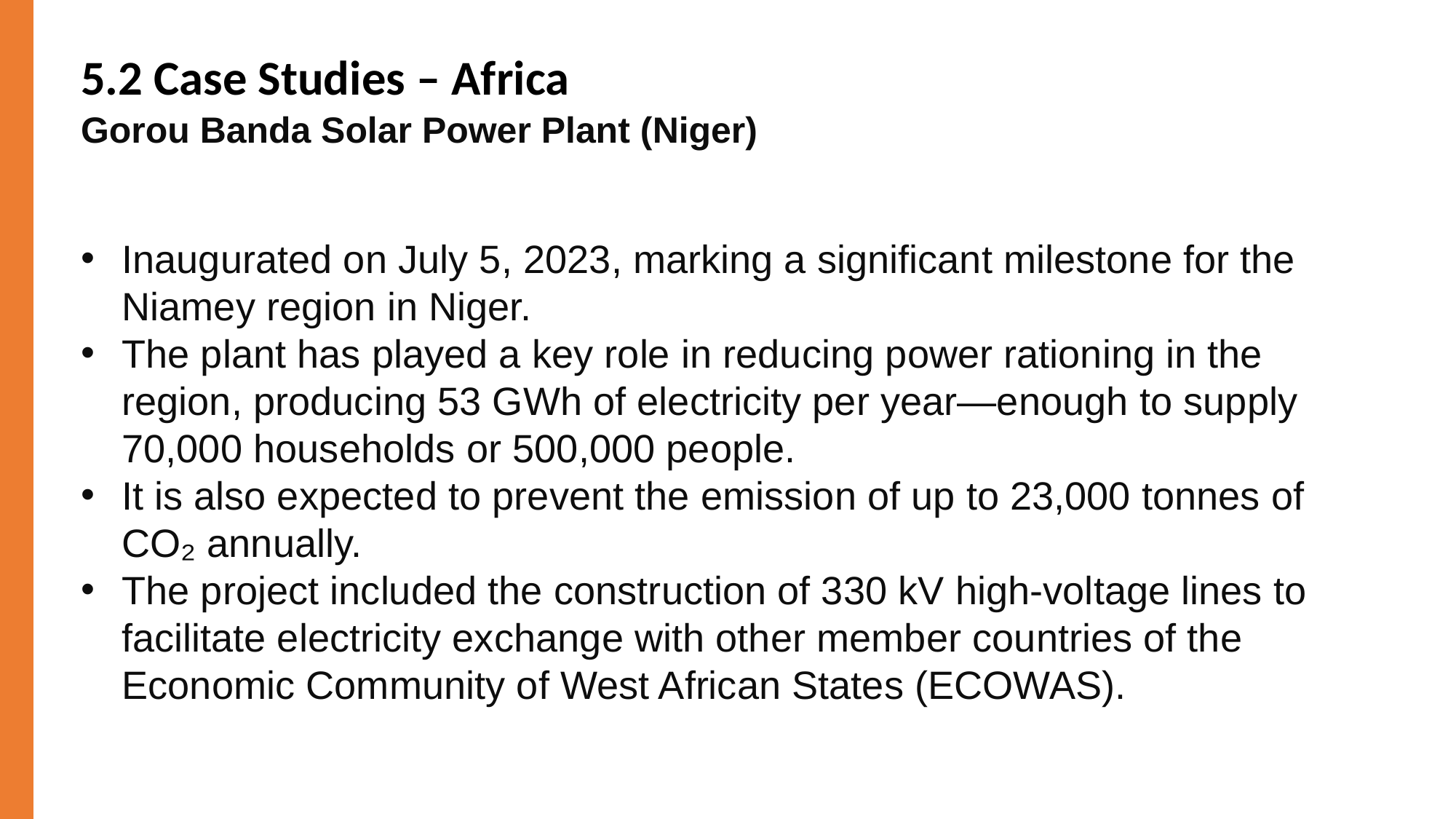

5.2 Case Studies – Africa
Gorou Banda Solar Power Plant (Niger)
Inaugurated on July 5, 2023, marking a significant milestone for the Niamey region in Niger.
The plant has played a key role in reducing power rationing in the region, producing 53 GWh of electricity per year—enough to supply 70,000 households or 500,000 people.
It is also expected to prevent the emission of up to 23,000 tonnes of CO₂ annually.
The project included the construction of 330 kV high-voltage lines to facilitate electricity exchange with other member countries of the Economic Community of West African States (ECOWAS).